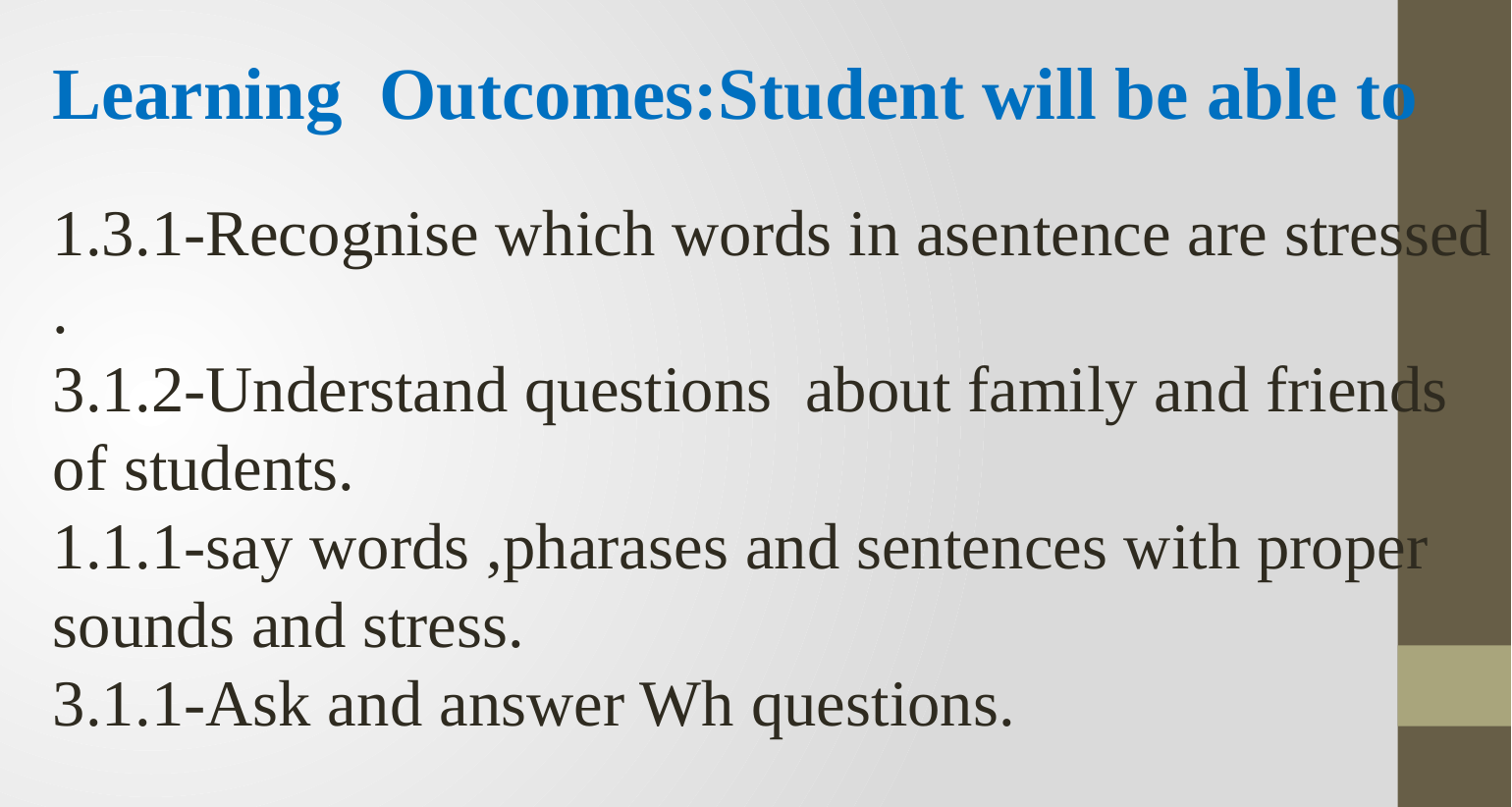

Learning  Outcomes:Student will be able to
1.3.1-Recognise which words in asentence are stressed .
3.1.2-Understand questions  about family and friends of students.
1.1.1-say words ,pharases and sentences with proper sounds and stress.
3.1.1-Ask and answer Wh questions.